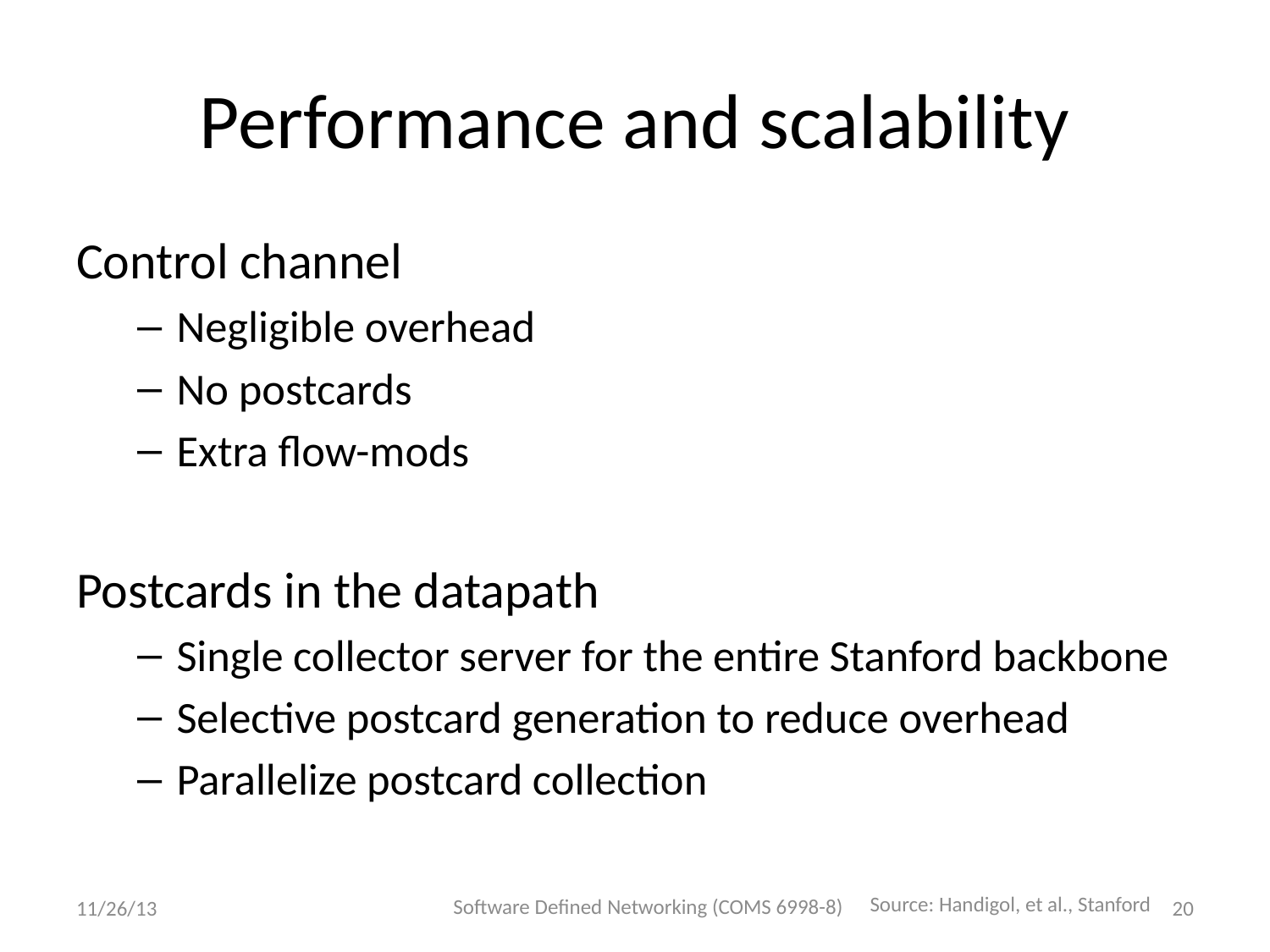

# Performance and scalability
Control channel
Negligible overhead
No postcards
Extra flow-mods

Postcards in the datapath
Single collector server for the entire Stanford backbone
Selective postcard generation to reduce overhead
Parallelize postcard collection
Software Defined Networking (COMS 6998-8)
Source: Handigol, et al., Stanford
11/26/13
20